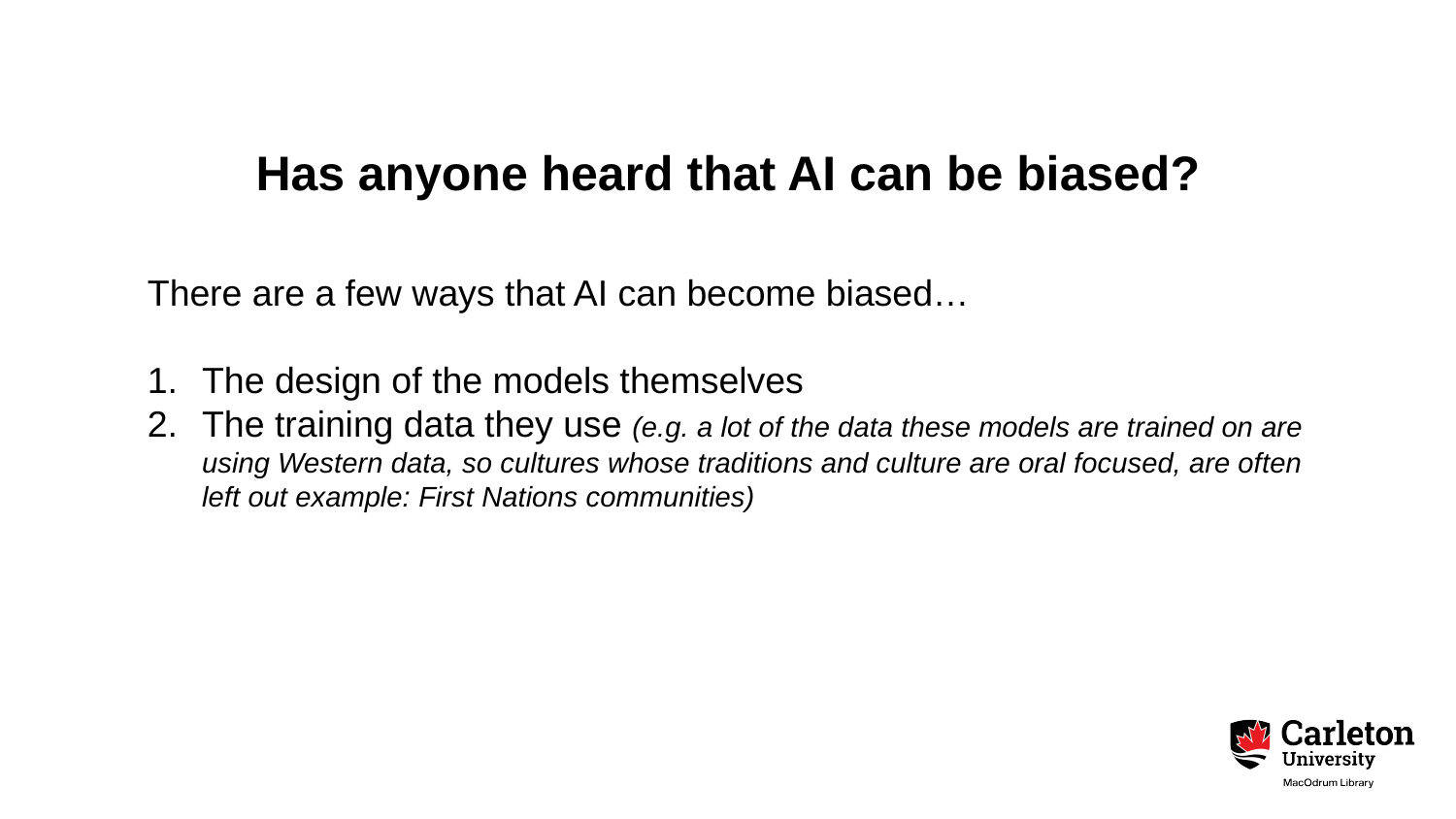

# Has anyone heard that AI can be biased?
There are a few ways that AI can become biased…

The design of the models themselves
The training data they use (e.g. a lot of the data these models are trained on are using Western data, so cultures whose traditions and culture are oral focused, are often left out example: First Nations communities)